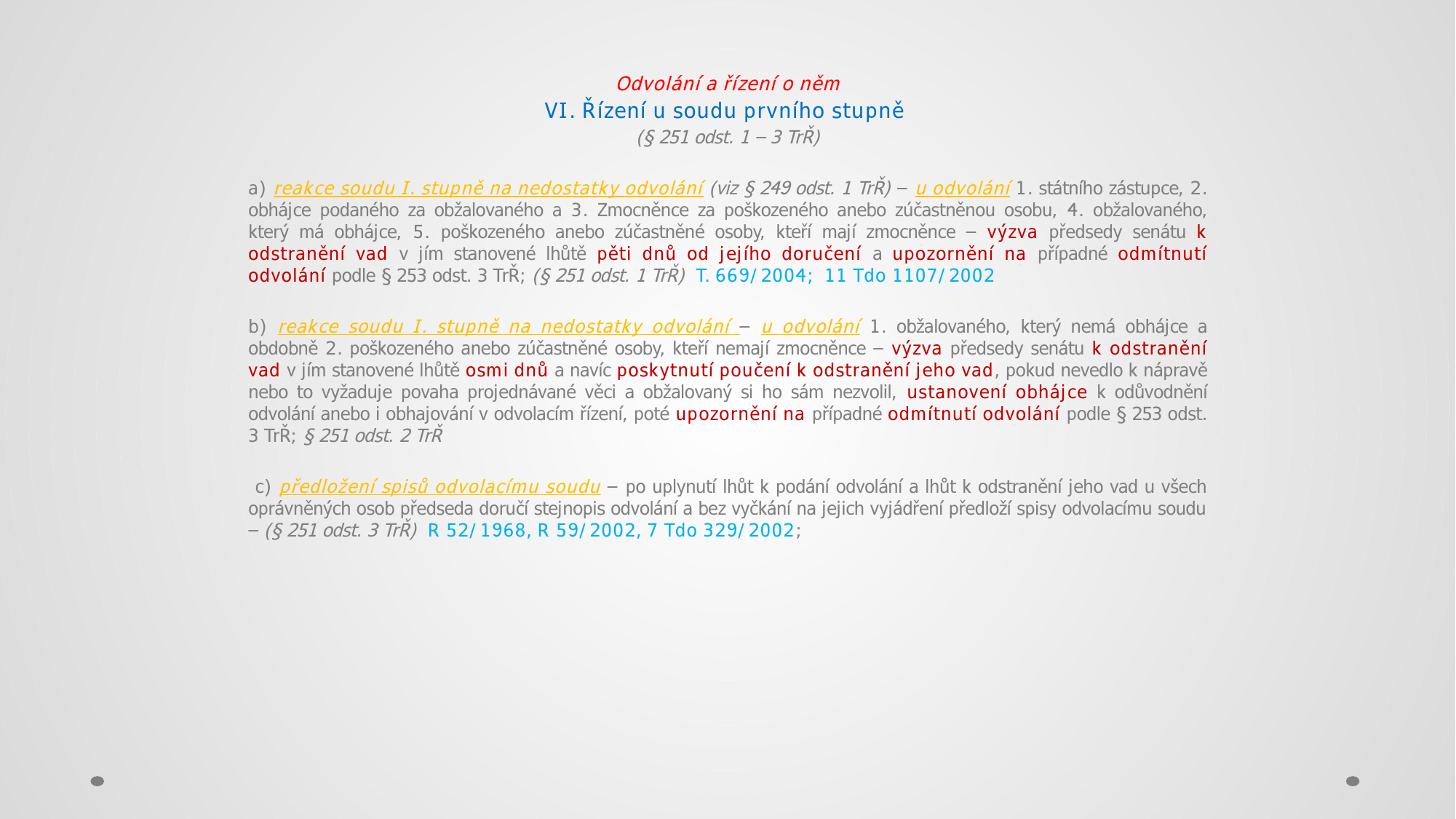

# Odvolání a řízení o něm
VI. Řízení u soudu prvního stupně
(§ 251 odst. 1 – 3 TrŘ)

a) reakce soudu I. stupně na nedostatky odvolání (viz § 249 odst. 1 TrŘ) – u odvolání 1. státního zástupce, 2. obhájce podaného za obžalovaného a 3. Zmocněnce za poškozeného anebo zúčastněnou osobu, 4. obžalovaného, který má obhájce, 5. poškozeného anebo zúčastněné osoby, kteří mají zmocněnce – výzva předsedy senátu k odstranění vad v jím stanovené lhůtě pěti dnů od jejího doručení a upozornění na případné odmítnutí odvolání podle § 253 odst. 3 TrŘ; (§ 251 odst. 1 TrŘ)  T. 669/2004;  11 Tdo 1107/2002

b) reakce soudu I. stupně na nedostatky odvolání – u odvolání 1. obžalovaného, který nemá obhájce a obdobně 2. poškozeného anebo zúčastněné osoby, kteří nemají zmocněnce – výzva předsedy senátu k odstranění vad v jím stanovené lhůtě osmi dnů a navíc poskytnutí poučení k odstranění jeho vad, pokud nevedlo k nápravě nebo to vyžaduje povaha projednávané věci a obžalovaný si ho sám nezvolil, ustanovení obhájce k odůvodnění odvolání anebo i obhajování v odvolacím řízení, poté upozornění na případné odmítnutí odvolání podle § 253 odst. 3 TrŘ; § 251 odst. 2 TrŘ

 c) předložení spisů odvolacímu soudu – po uplynutí lhůt k podání odvolání a lhůt k odstranění jeho vad u všech oprávněných osob předseda doručí stejnopis odvolání a bez vyčkání na jejich vyjádření předloží spisy odvolacímu soudu – (§ 251 odst. 3 TrŘ)  R 52/1968, R 59/2002, 7 Tdo 329/2002;